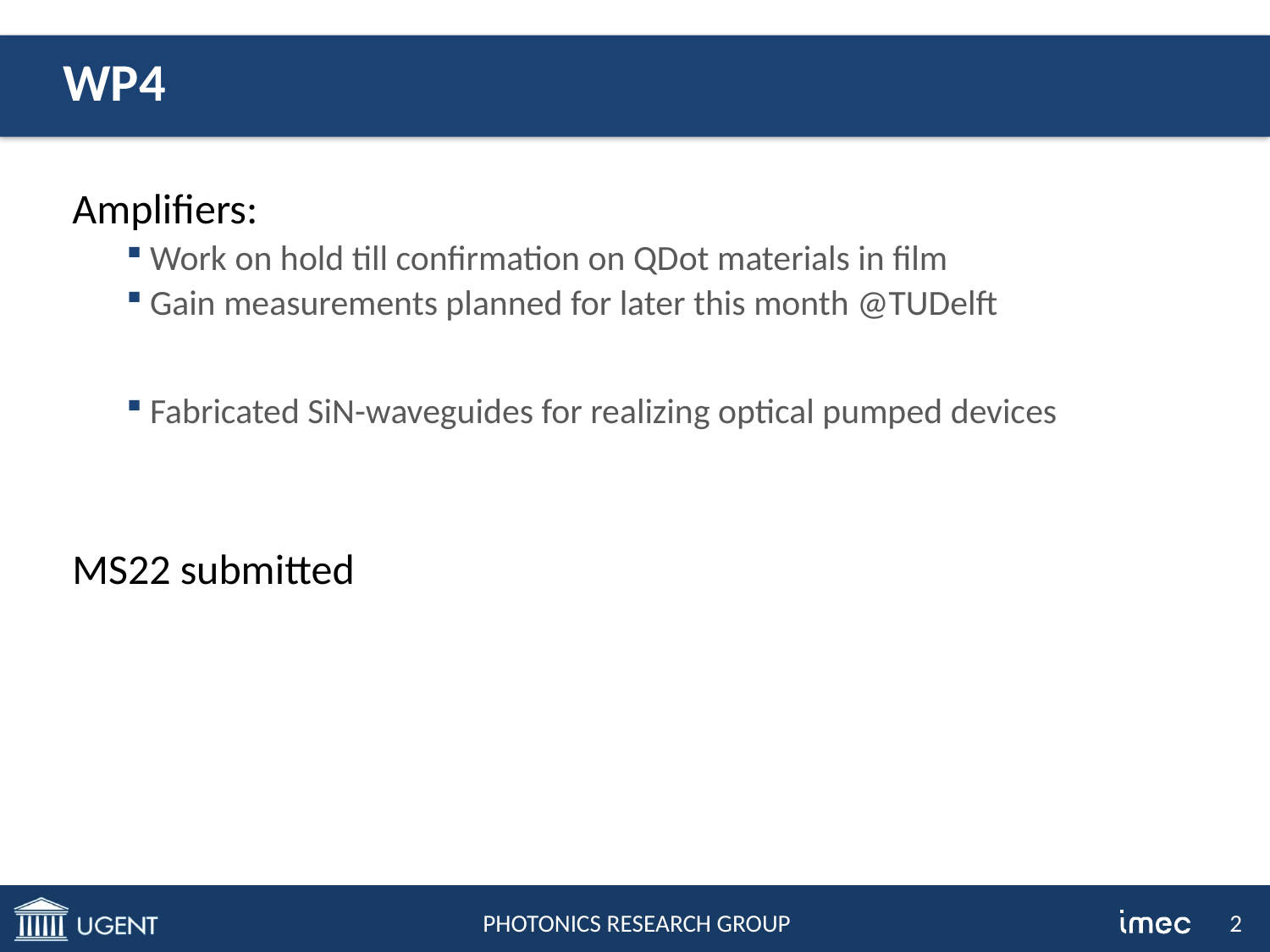

# WP4
Amplifiers:
Work on hold till confirmation on QDot materials in film
Gain measurements planned for later this month @TUDelft

Fabricated SiN-waveguides for realizing optical pumped devices

MS22 submitted